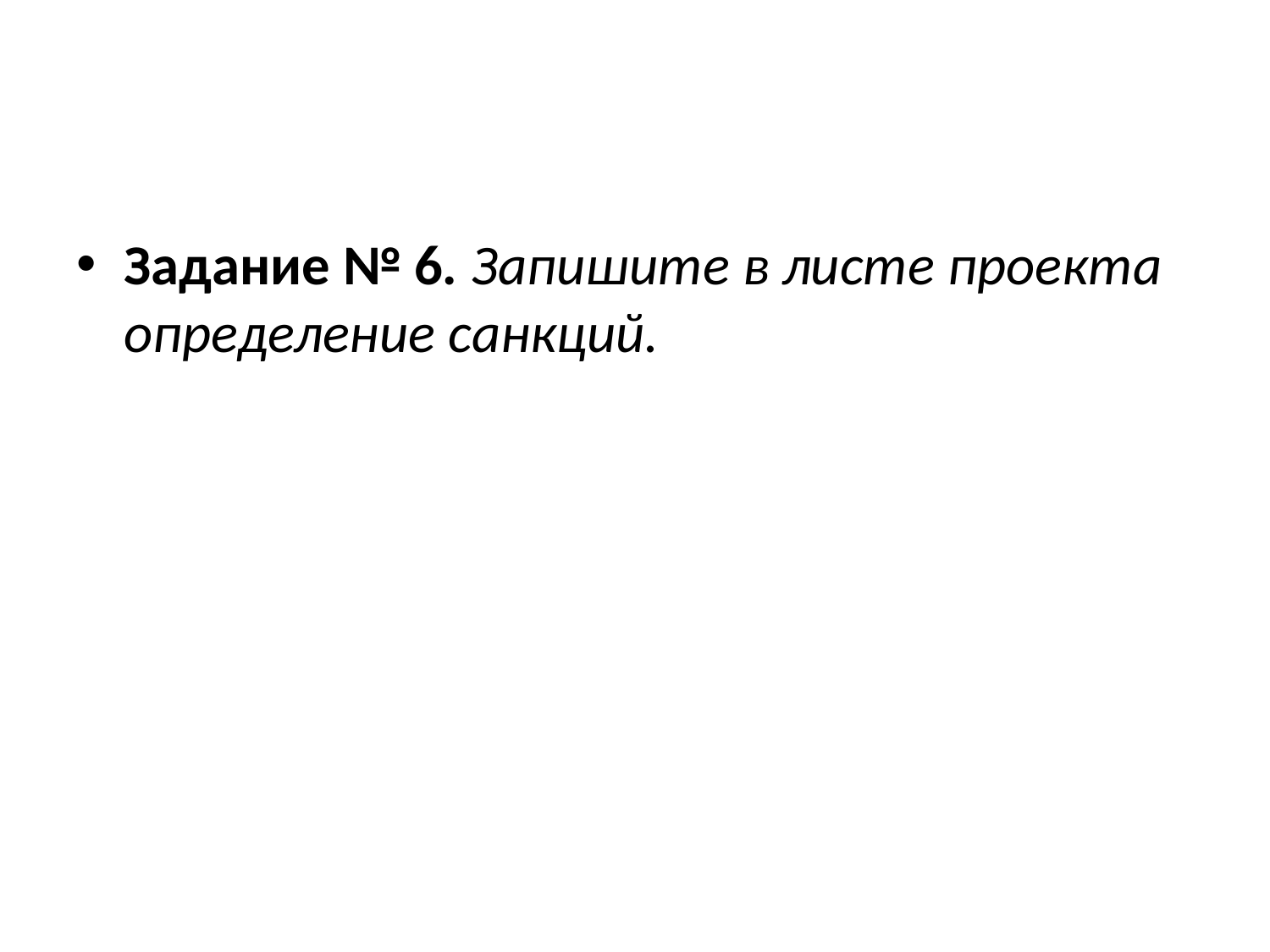

#
Задание № 6. Запишите в листе проекта определение санкций.